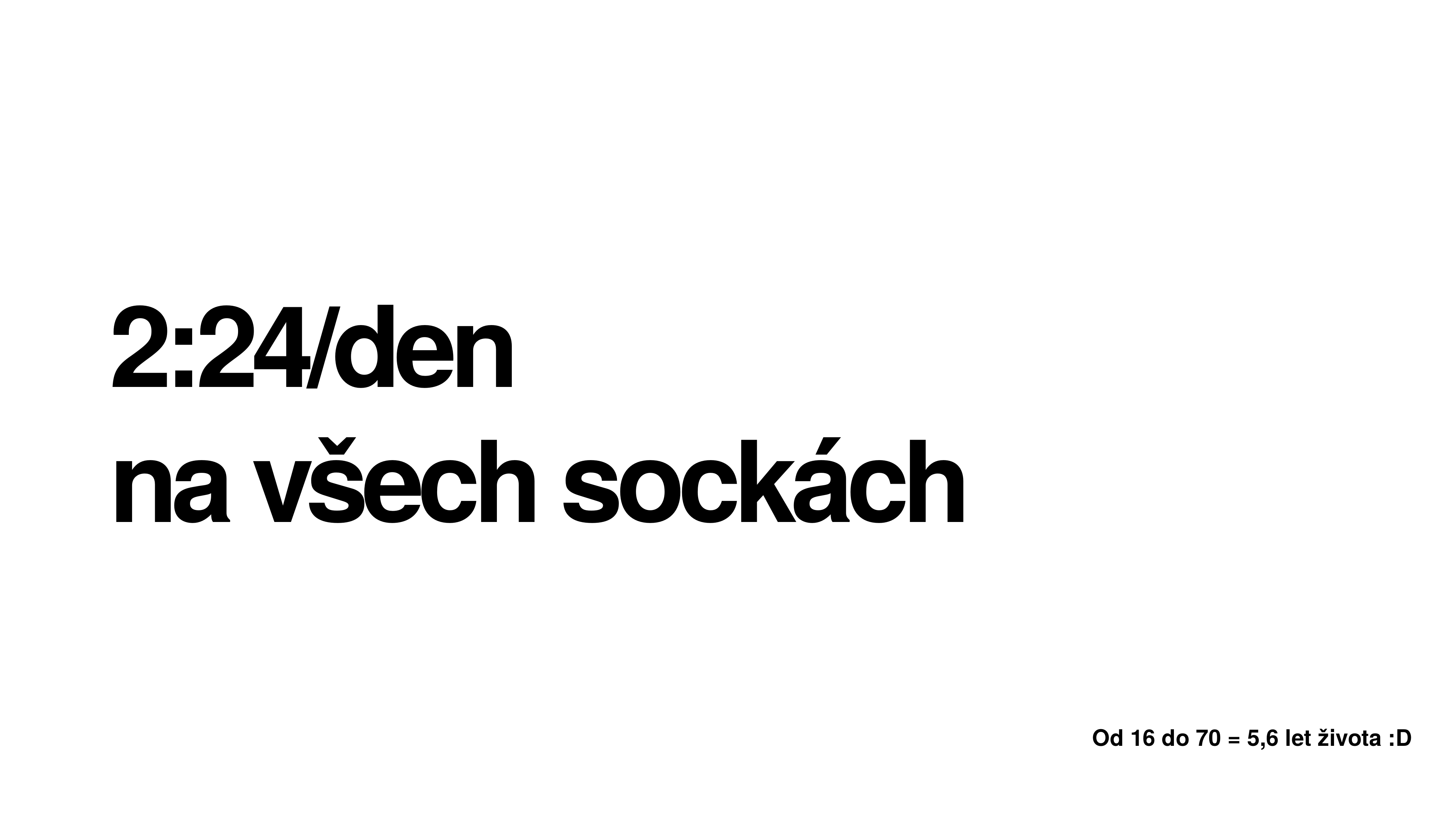

# 2:24/den
na všech sockách
Od 16 do 70 = 5,6 let života :D